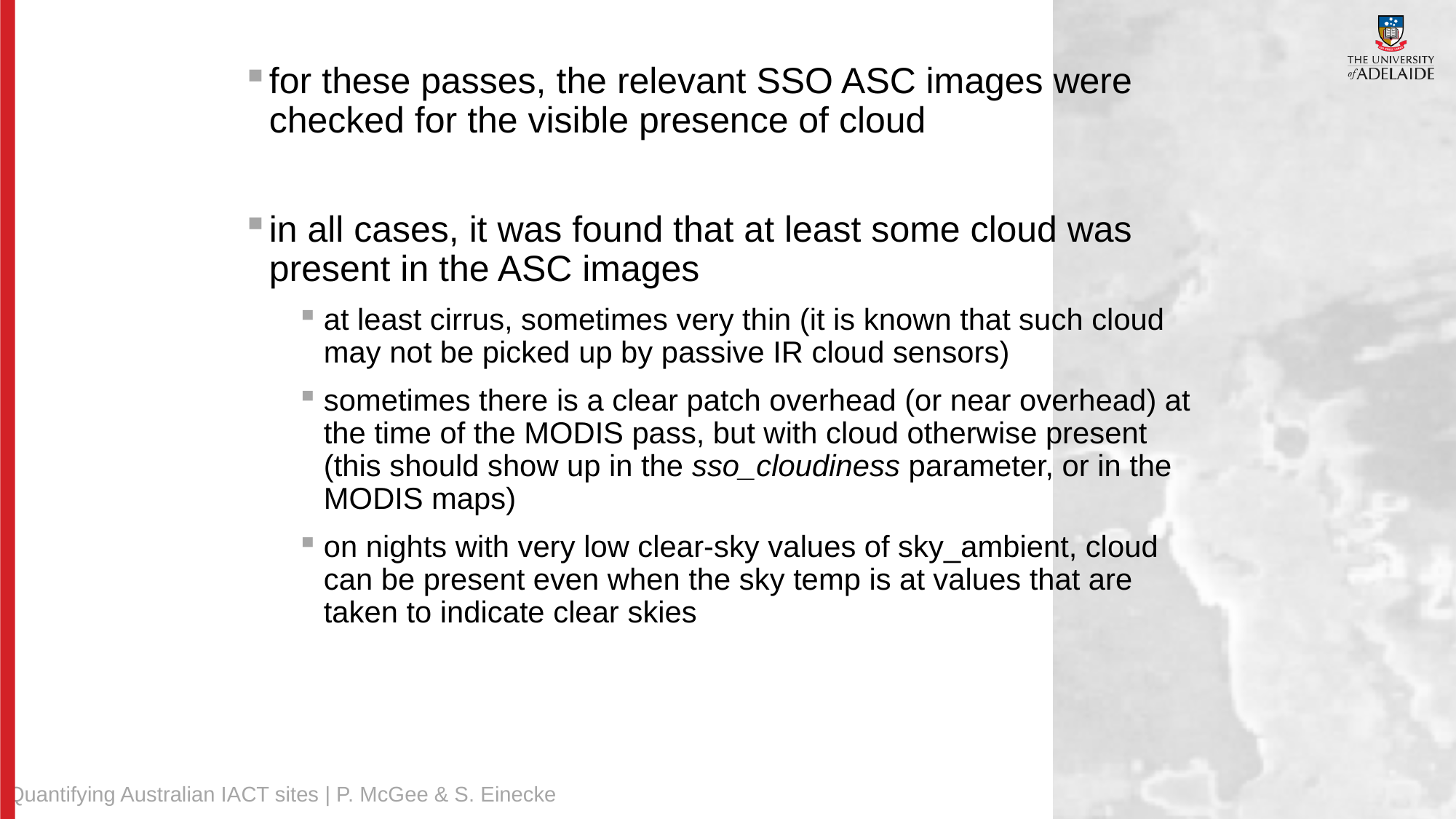

for these passes, the relevant SSO ASC images were checked for the visible presence of cloud

in all cases, it was found that at least some cloud was present in the ASC images
at least cirrus, sometimes very thin (it is known that such cloud may not be picked up by passive IR cloud sensors)
sometimes there is a clear patch overhead (or near overhead) at the time of the MODIS pass, but with cloud otherwise present (this should show up in the sso_cloudiness parameter, or in the MODIS maps)
on nights with very low clear-sky values of sky_ambient, cloud can be present even when the sky temp is at values that are taken to indicate clear skies